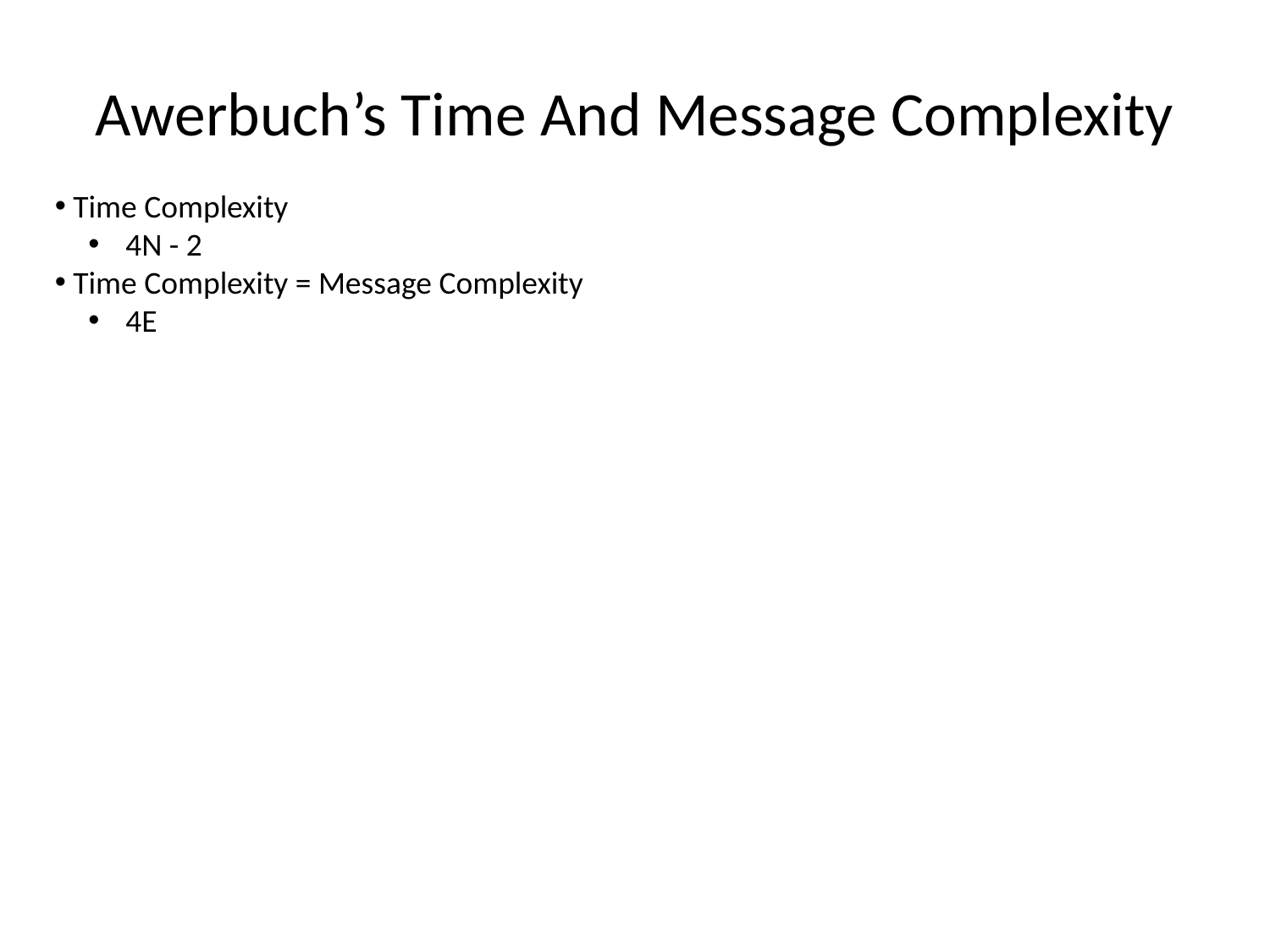

# Awerbuch’s Time And Message Complexity
 Time Complexity
 4N - 2
 Time Complexity = Message Complexity
 4E